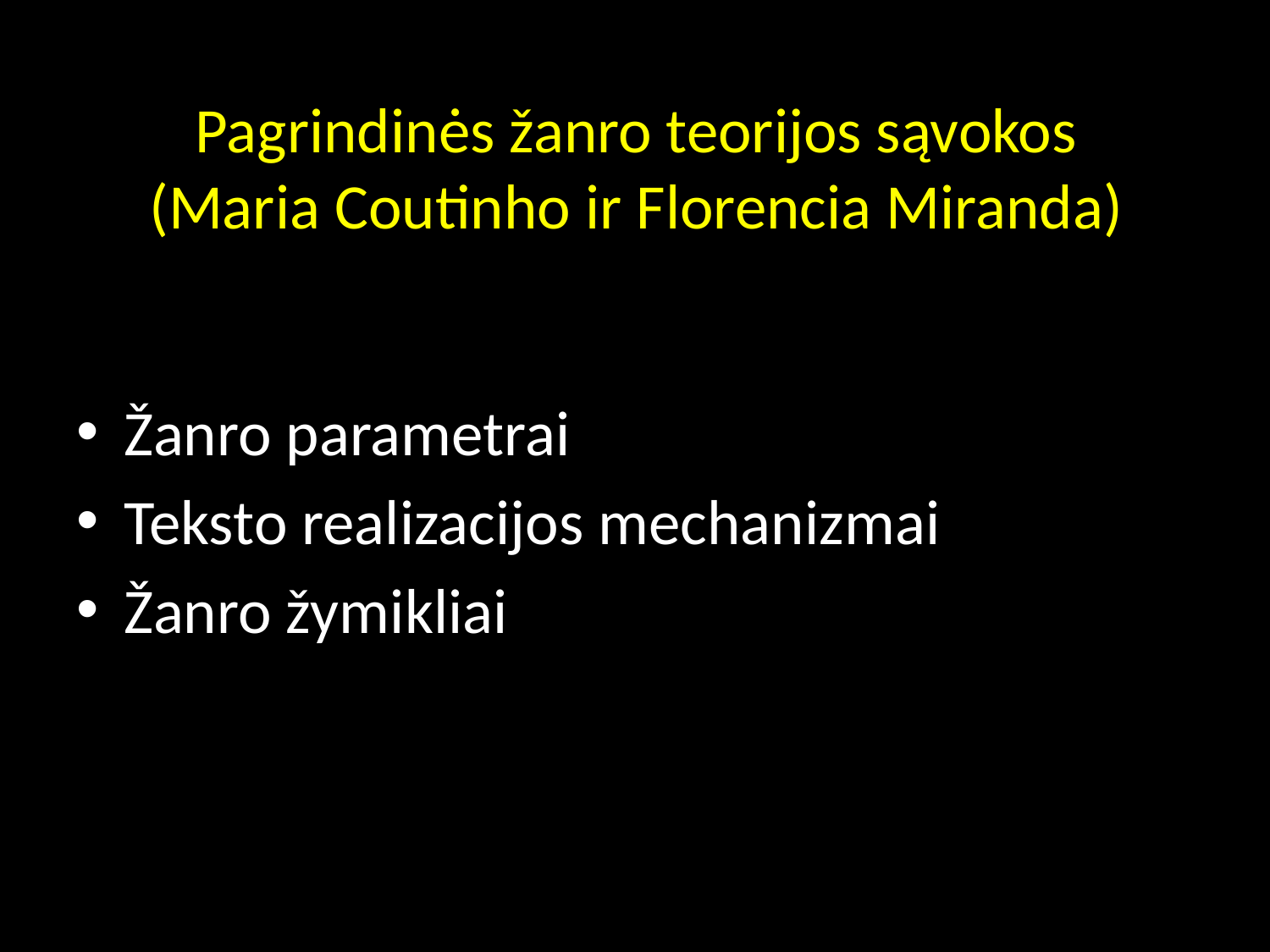

# Pagrindinės žanro teorijos sąvokos (Maria Coutinho ir Florencia Miranda)
Žanro parametrai
Teksto realizacijos mechanizmai
Žanro žymikliai